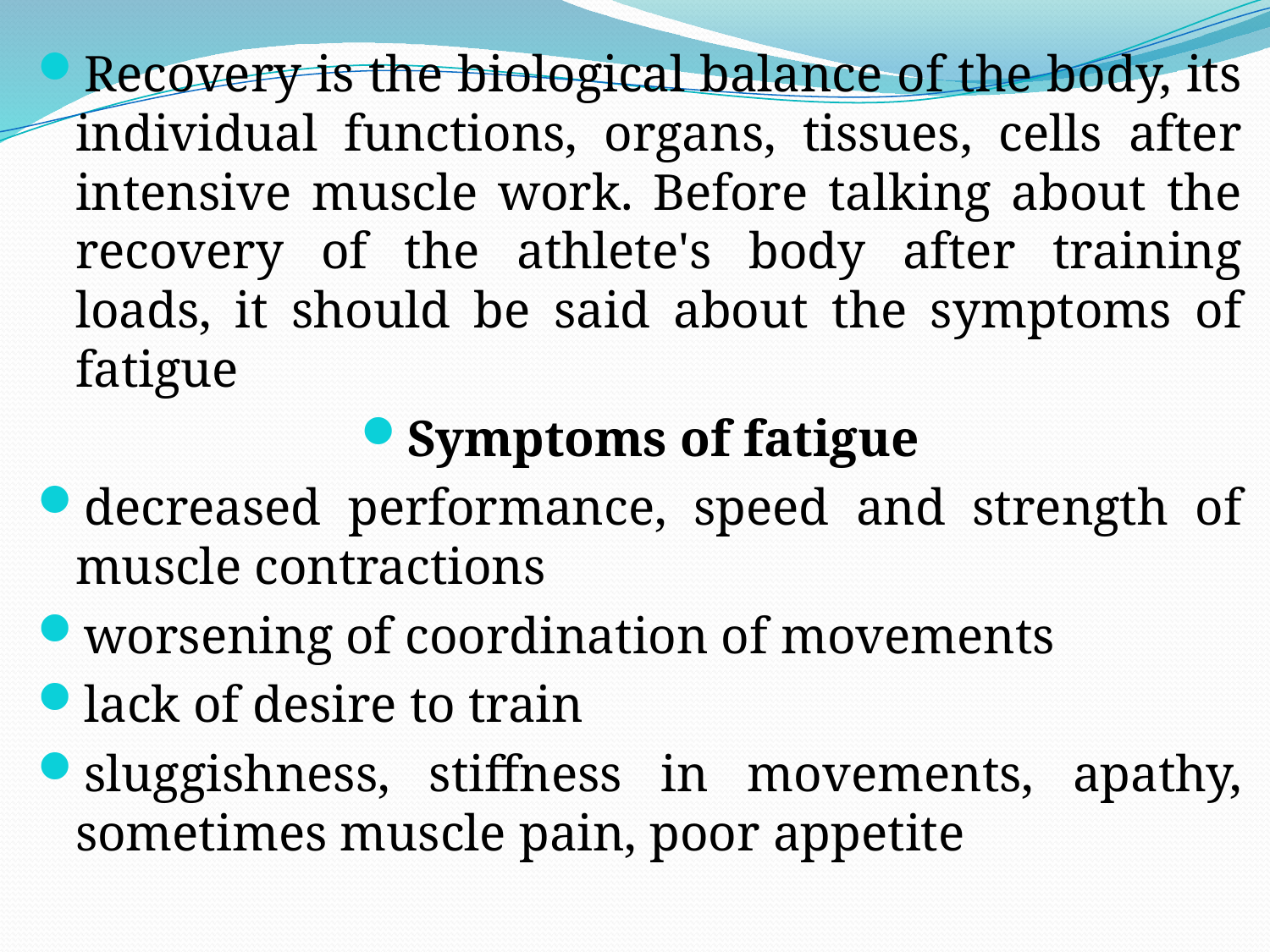

Recovery is the biological balance of the body, its individual functions, organs, tissues, cells after intensive muscle work. Before talking about the recovery of the athlete's body after training loads, it should be said about the symptoms of fatigue
Symptoms of fatigue
decreased performance, speed and strength of muscle contractions
worsening of coordination of movements
lack of desire to train
sluggishness, stiffness in movements, apathy, sometimes muscle pain, poor appetite